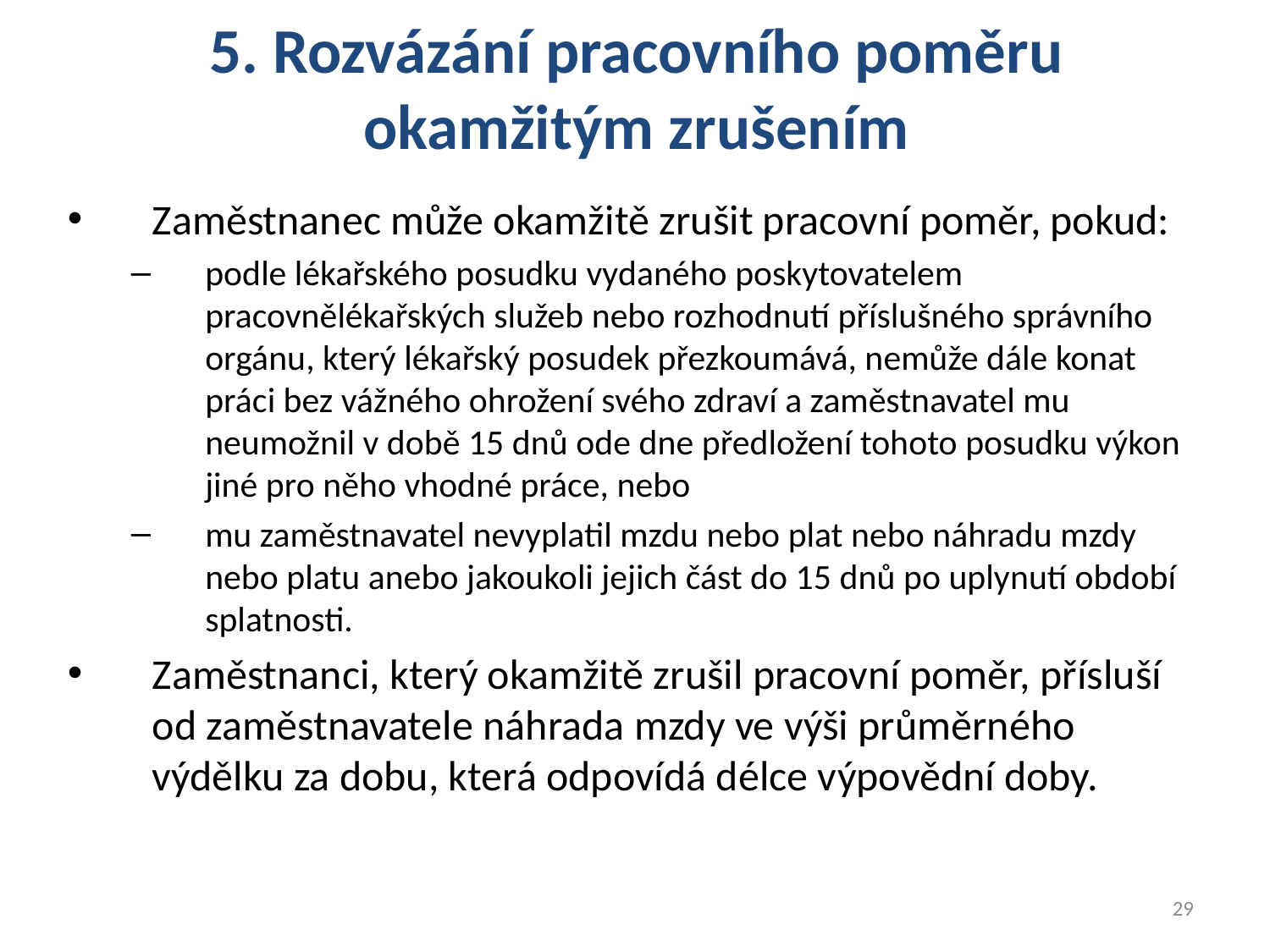

5. Rozvázání pracovního poměru okamžitým zrušením

Zaměstnanec může okamžitě zrušit pracovní poměr, pokud:
podle lékařského posudku vydaného poskytovatelem pracovnělékařských služeb nebo rozhodnutí příslušného správního orgánu, který lékařský posudek přezkoumává, nemůže dále konat práci bez vážného ohrožení svého zdraví a zaměstnavatel mu neumožnil v době 15 dnů ode dne předložení tohoto posudku výkon jiné pro něho vhodné práce, nebo
mu zaměstnavatel nevyplatil mzdu nebo plat nebo náhradu mzdy nebo platu anebo jakoukoli jejich část do 15 dnů po uplynutí období splatnosti.
Zaměstnanci, který okamžitě zrušil pracovní poměr, přísluší od zaměstnavatele náhrada mzdy ve výši průměrného výdělku za dobu, která odpovídá délce výpovědní doby.
29